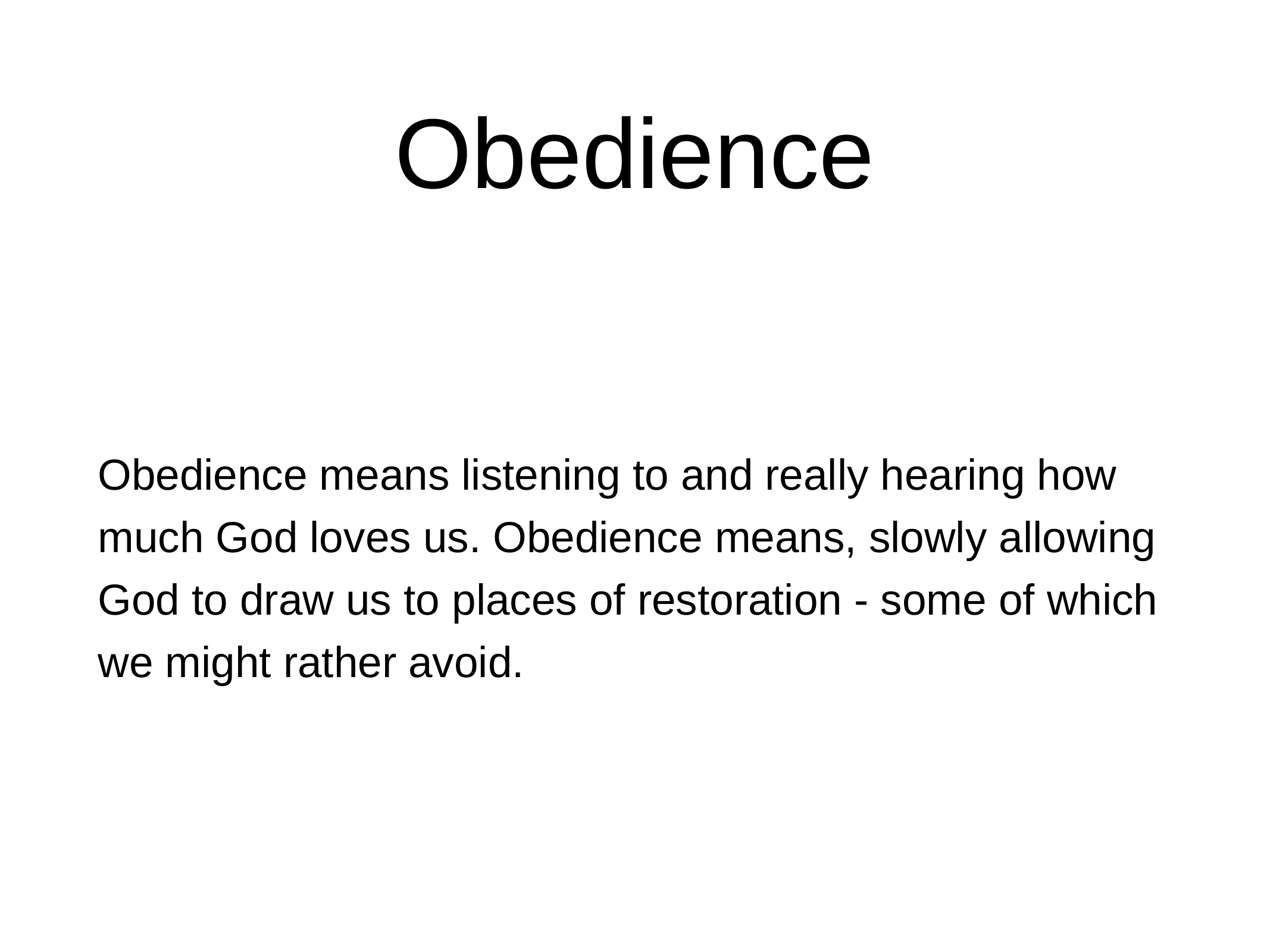

# Obedience
Obedience means listening to and really hearing how much God loves us. Obedience means, slowly allowing God to draw us to places of restoration - some of which we might rather avoid.